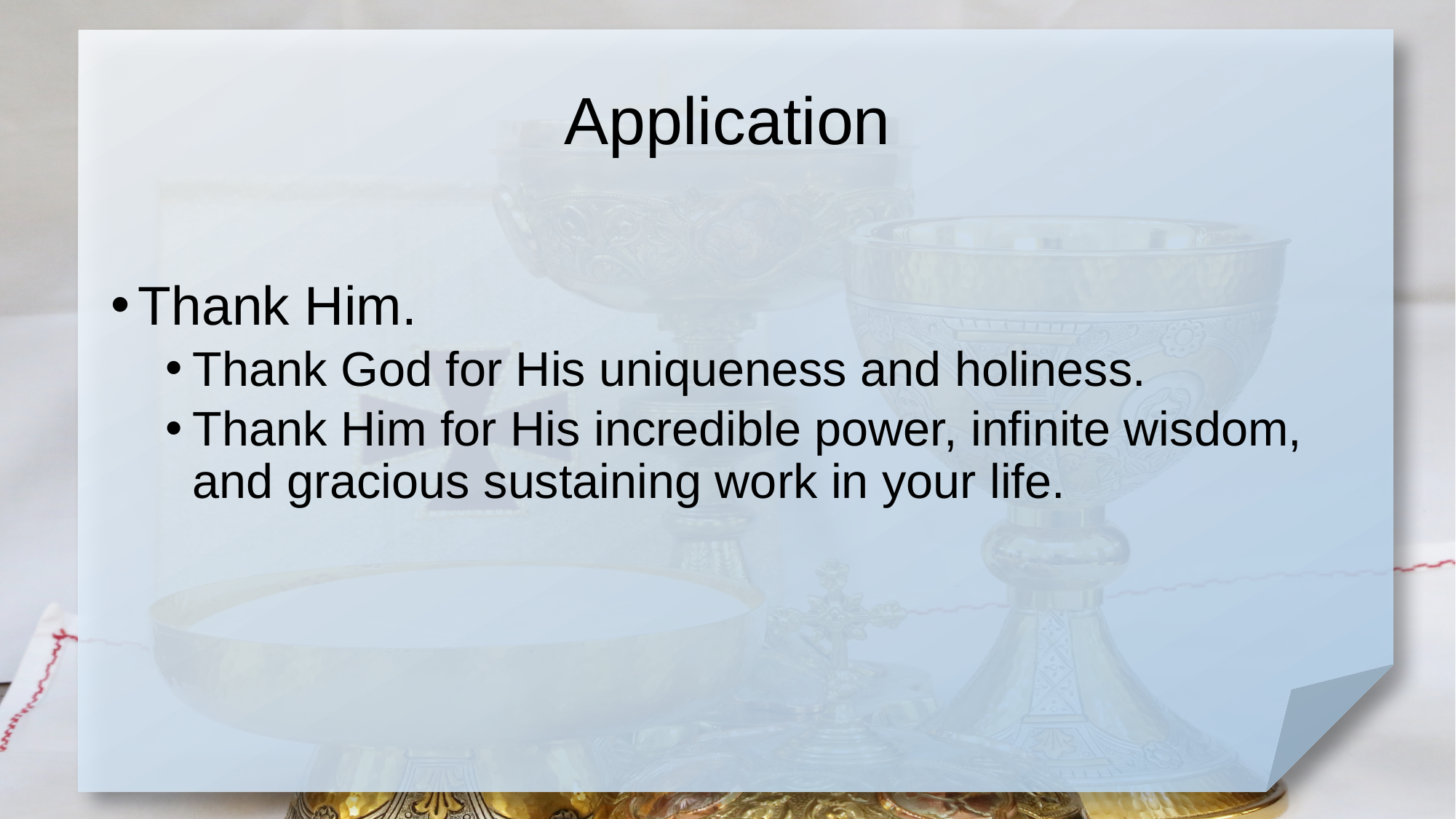

# Application
Thank Him.
Thank God for His uniqueness and holiness.
Thank Him for His incredible power, infinite wisdom, and gracious sustaining work in your life.